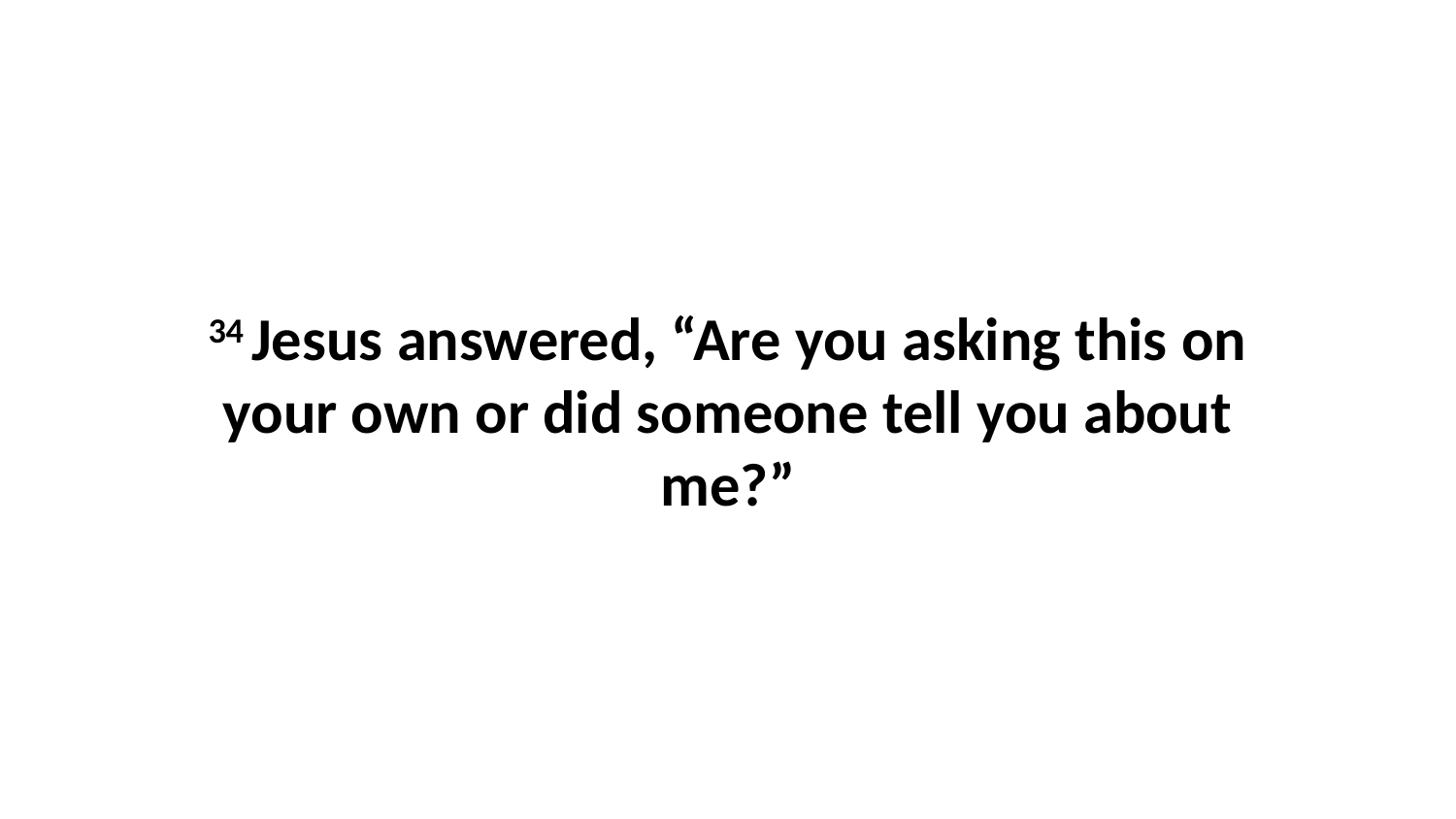

34 Jesus answered, “Are you asking this on your own or did someone tell you about me?”